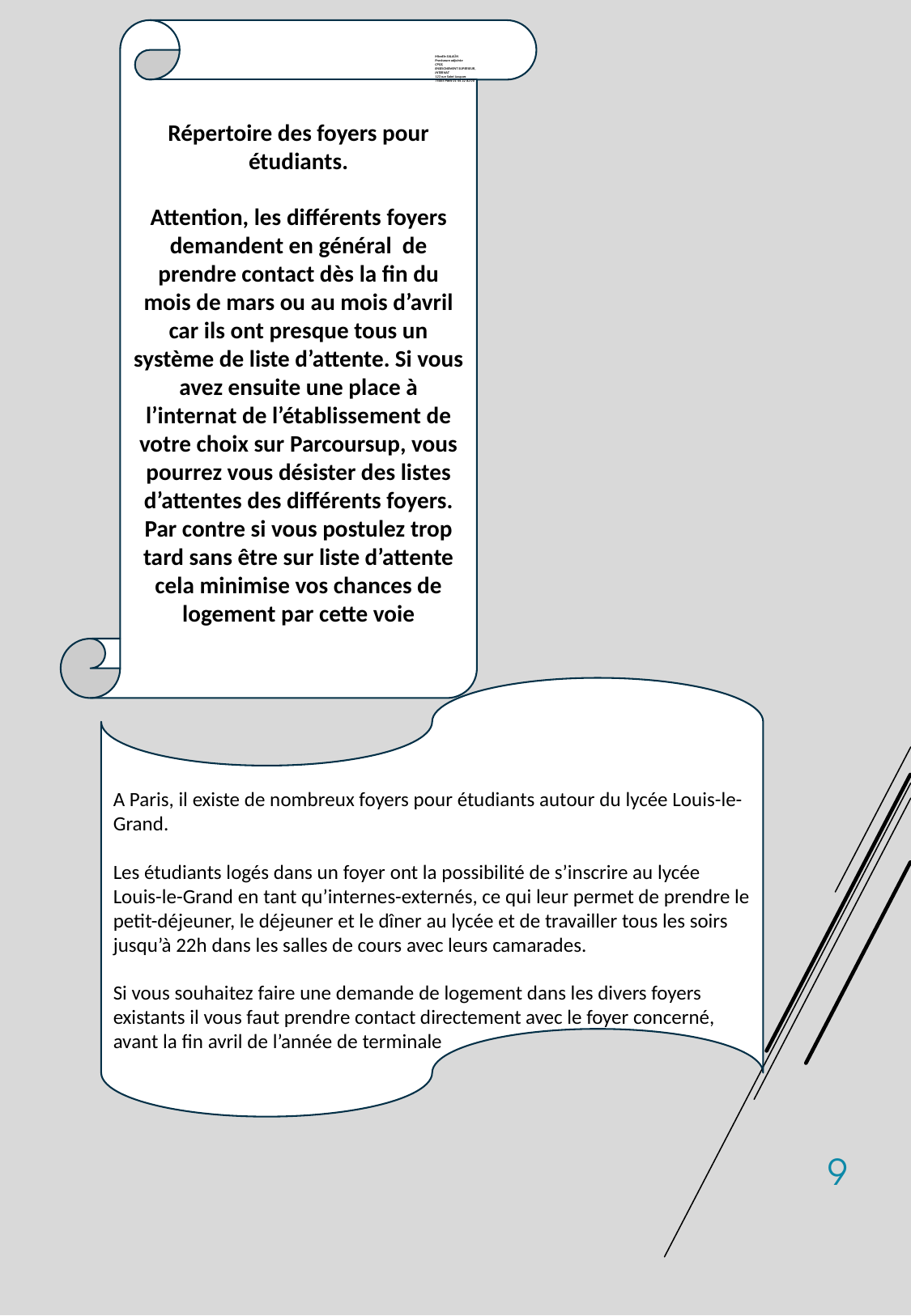

--

Mireille SALAÜN
Proviseure adjointe
CPGE,
ENSEIGNEMENT SUPERIEUR,
INTERNAT
123 rue Saint Jacques
75005 Paris 01 44 32 82 00

Répertoire des foyers pour étudiants.

Attention, les différents foyers demandent en général  de prendre contact dès la fin du mois de mars ou au mois d’avril car ils ont presque tous un système de liste d’attente. Si vous avez ensuite une place à l’internat de l’établissement de votre choix sur Parcoursup, vous pourrez vous désister des listes d’attentes des différents foyers. Par contre si vous postulez trop tard sans être sur liste d’attente cela minimise vos chances de logement par cette voie

A Paris, il existe de nombreux foyers pour étudiants autour du lycée Louis-le-Grand.

Les étudiants logés dans un foyer ont la possibilité de s’inscrire au lycée Louis-le-Grand en tant qu’internes-externés, ce qui leur permet de prendre le petit-déjeuner, le déjeuner et le dîner au lycée et de travailler tous les soirs jusqu’à 22h dans les salles de cours avec leurs camarades.

Si vous souhaitez faire une demande de logement dans les divers foyers existants il vous faut prendre contact directement avec le foyer concerné, avant la fin avril de l’année de terminale

9